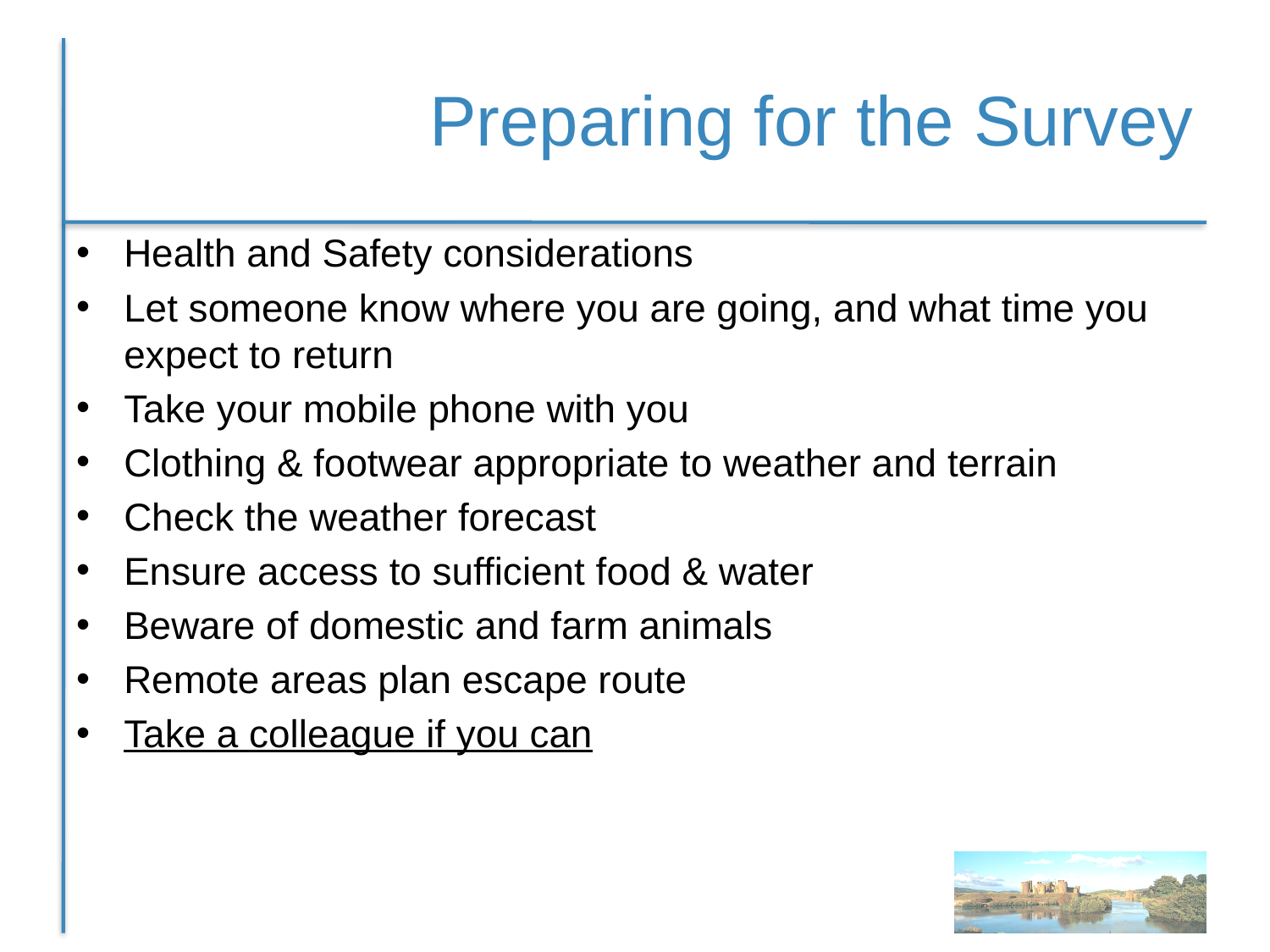

# Preparing for the Survey
Health and Safety considerations
Let someone know where you are going, and what time you expect to return
Take your mobile phone with you
Clothing & footwear appropriate to weather and terrain
Check the weather forecast
Ensure access to sufficient food & water
Beware of domestic and farm animals
Remote areas plan escape route
Take a colleague if you can